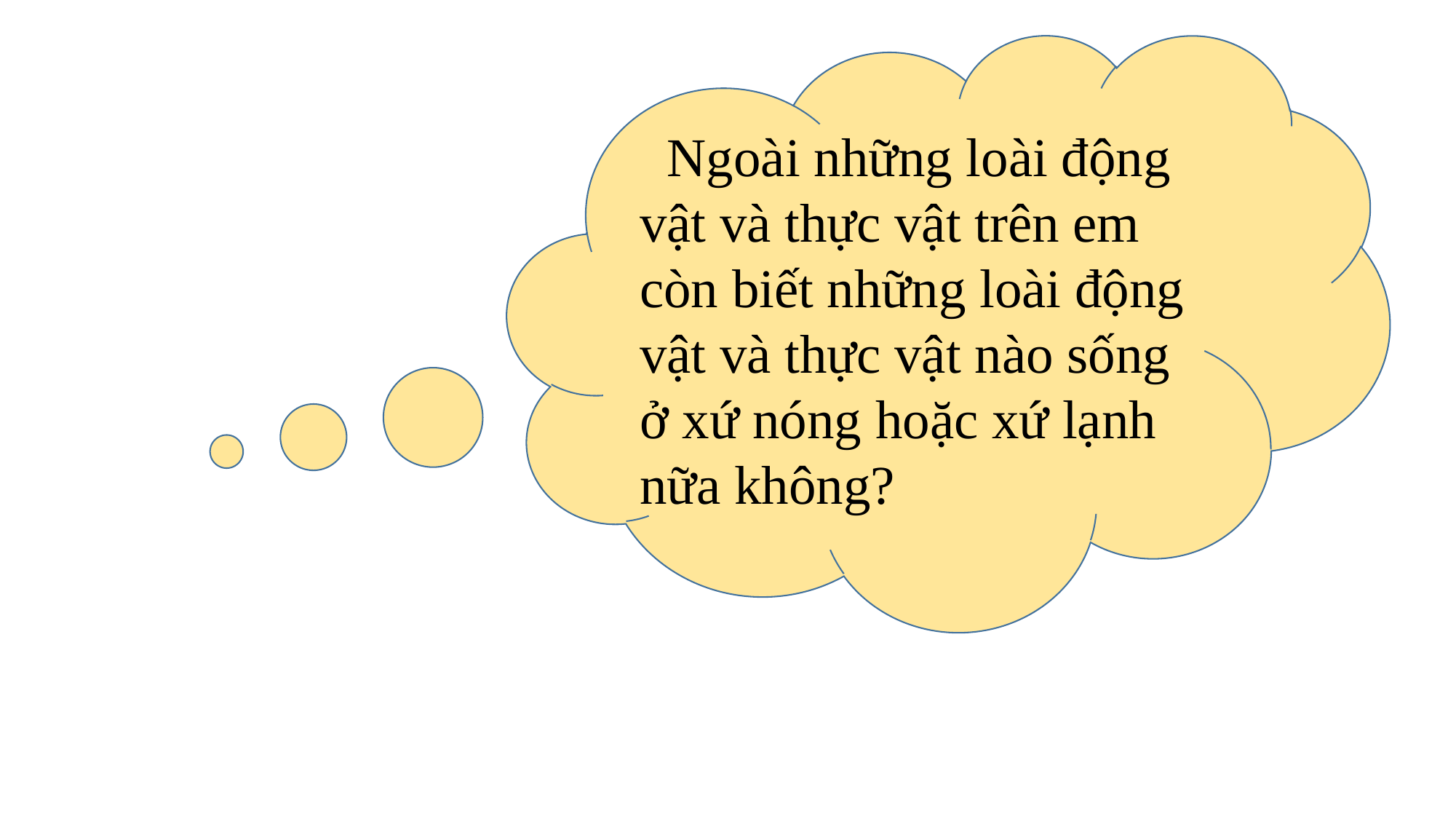

Ngoài những loài động vật và thực vật trên em còn biết những loài động vật và thực vật nào sống ở xứ nóng hoặc xứ lạnh nữa không?